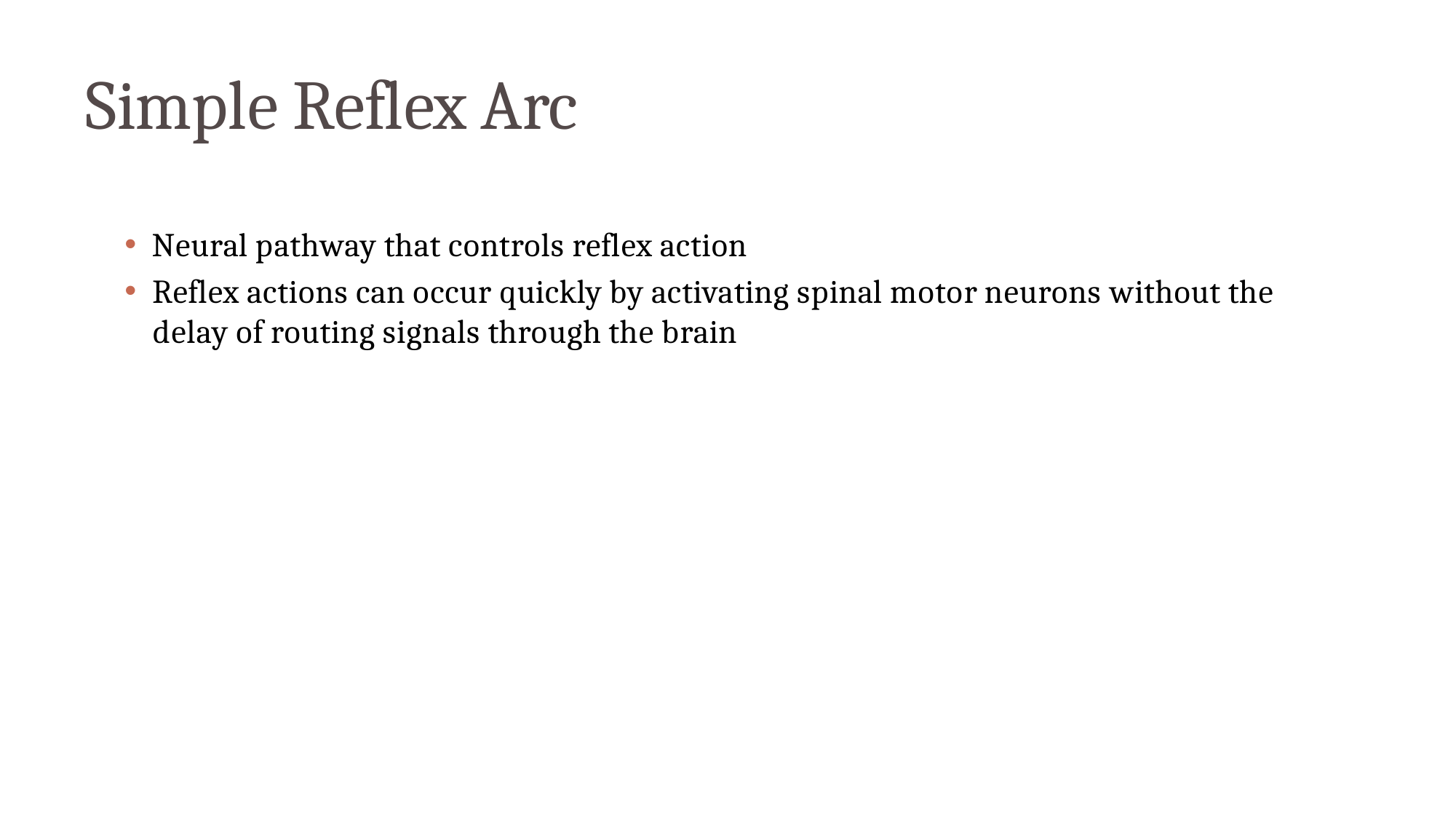

# Simple Reflex Arc
Neural pathway that controls reflex action
Reflex actions can occur quickly by activating spinal motor neurons without the delay of routing signals through the brain